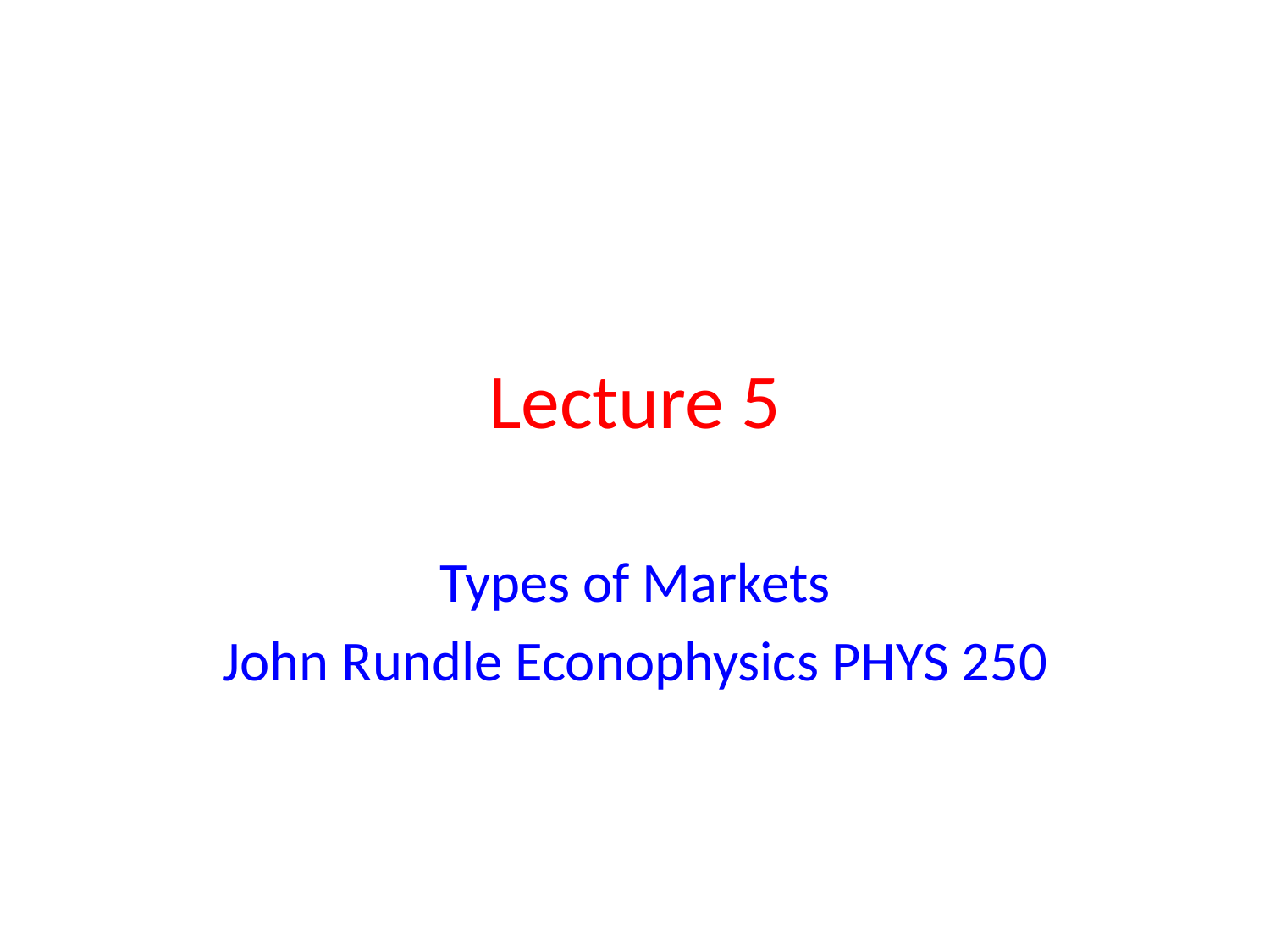

# Lecture 5
Types of Markets
John Rundle Econophysics PHYS 250